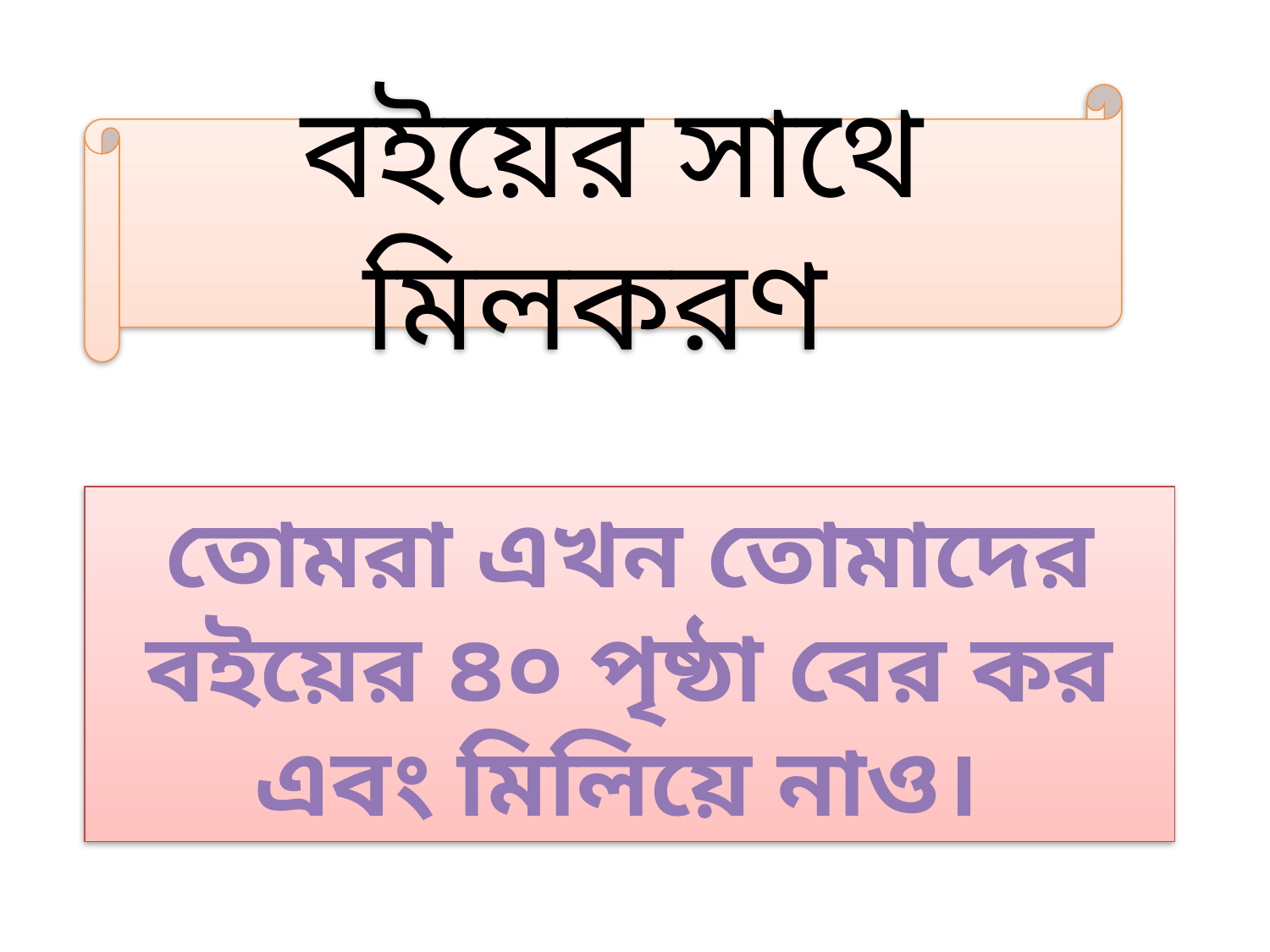

বইয়ের সাথে মিলকরণ
তোমরা এখন তোমাদের বইয়ের ৪০ পৃষ্ঠা বের কর এবং মিলিয়ে নাও।